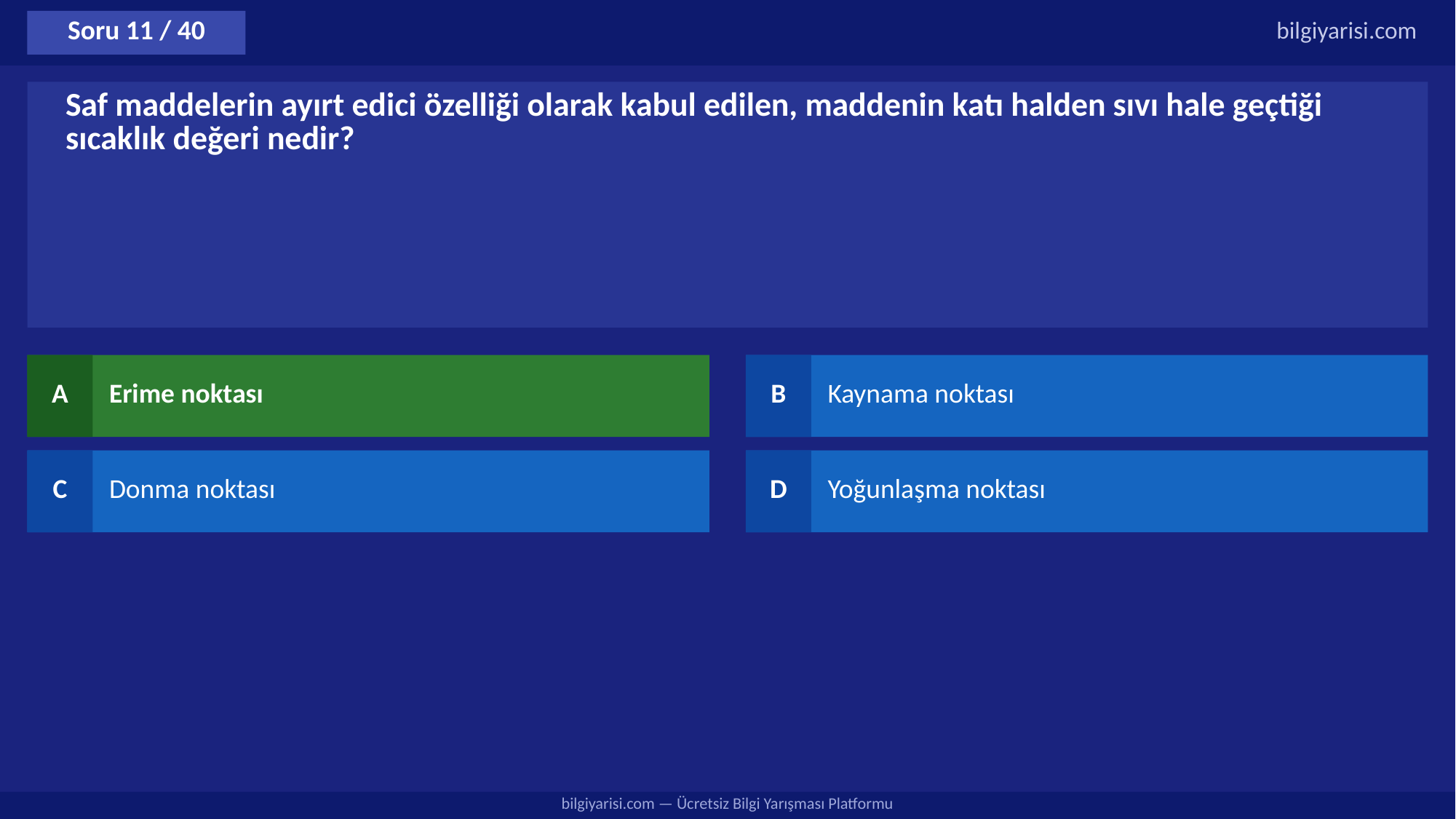

Soru 11 / 40
bilgiyarisi.com

Saf maddelerin ayırt edici özelliği olarak kabul edilen, maddenin katı halden sıvı hale geçtiği sıcaklık değeri nedir?

A
Erime noktası

B
Kaynama noktası

C
Donma noktası

D
Yoğunlaşma noktası
bilgiyarisi.com — Ücretsiz Bilgi Yarışması Platformu